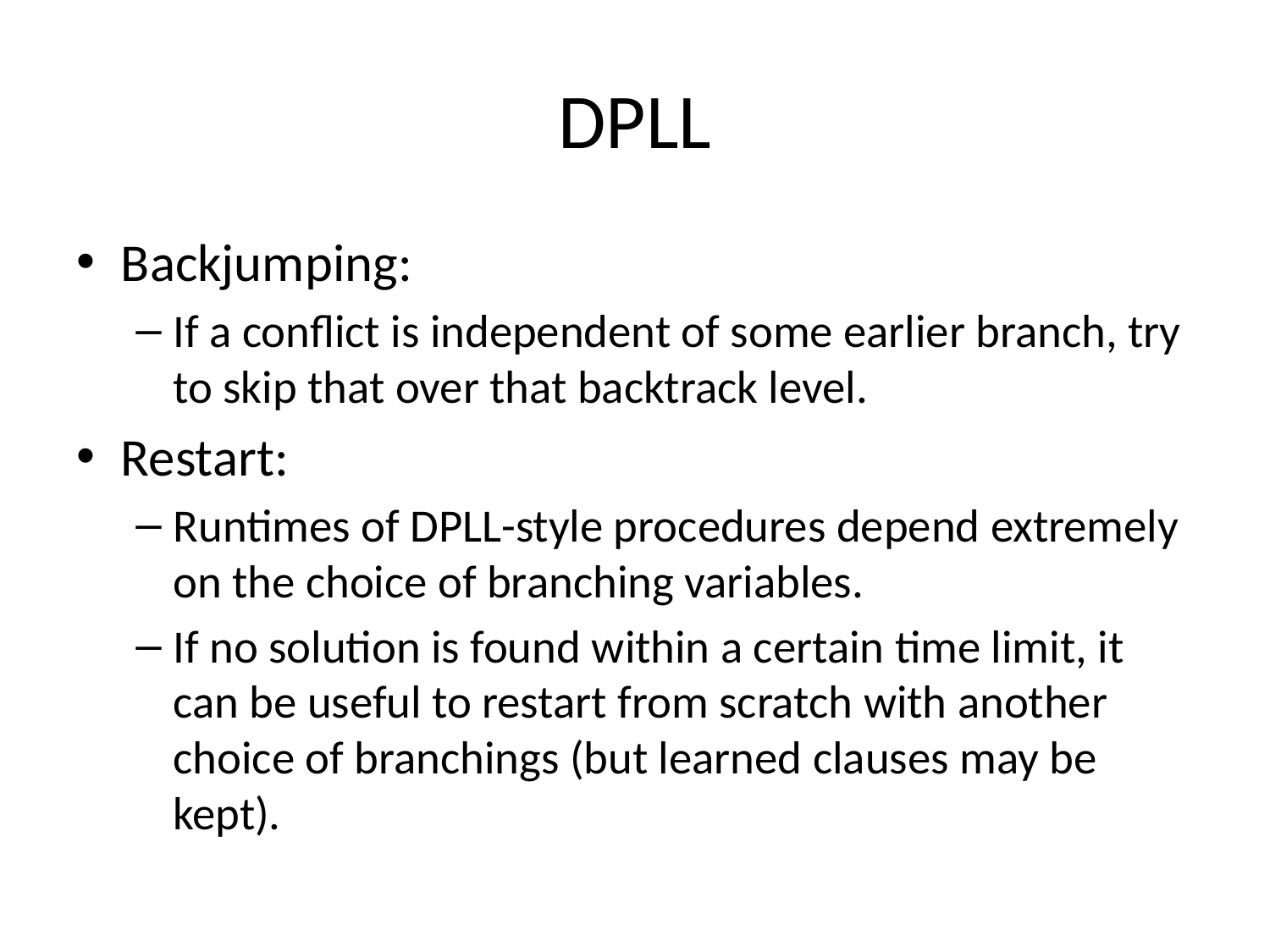

# DPLL
Backjumping:
If a conflict is independent of some earlier branch, try to skip that over that backtrack level.
Restart:
Runtimes of DPLL-style procedures depend extremely on the choice of branching variables.
If no solution is found within a certain time limit, it can be useful to restart from scratch with another choice of branchings (but learned clauses may be kept).